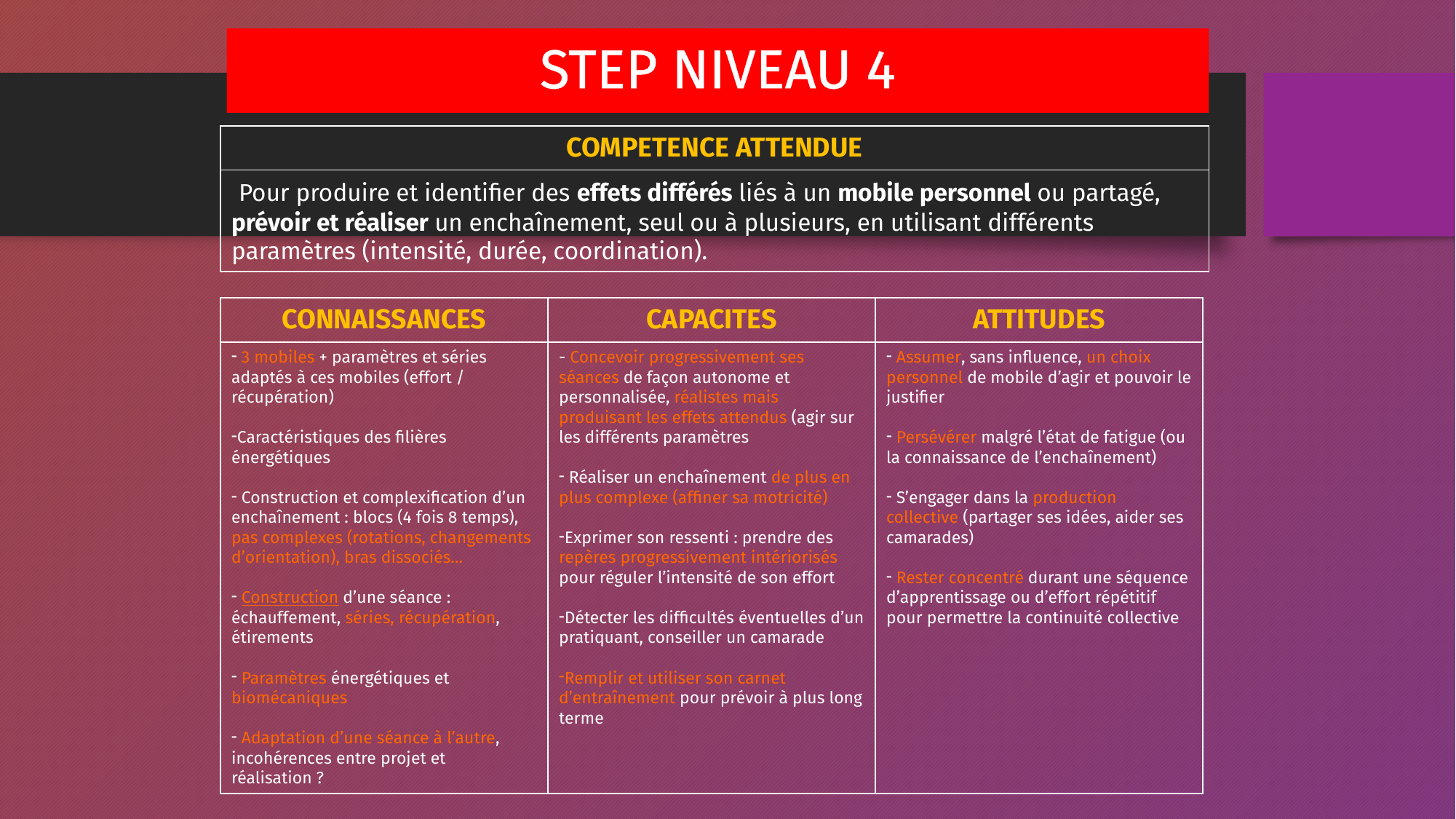

# STEP NIVEAU 4
| COMPETENCE ATTENDUE |
| --- |
| Pour produire et identifier des effets différés liés à un mobile personnel ou partagé, prévoir et réaliser un enchaînement, seul ou à plusieurs, en utilisant différents paramètres (intensité, durée, coordination). |
| CONNAISSANCES | CAPACITES | ATTITUDES |
| --- | --- | --- |
| 3 mobiles + paramètres et séries adaptés à ces mobiles (effort / récupération) Caractéristiques des filières énergétiques Construction et complexification d’un enchaînement : blocs (4 fois 8 temps), pas complexes (rotations, changements d’orientation), bras dissociés… Construction d’une séance : échauffement, séries, récupération, étirements Paramètres énergétiques et biomécaniques Adaptation d’une séance à l’autre, incohérences entre projet et réalisation ? | - Concevoir progressivement ses séances de façon autonome et personnalisée, réalistes mais produisant les effets attendus (agir sur les différents paramètres Réaliser un enchaînement de plus en plus complexe (affiner sa motricité) Exprimer son ressenti : prendre des repères progressivement intériorisés pour réguler l’intensité de son effort Détecter les difficultés éventuelles d’un pratiquant, conseiller un camarade Remplir et utiliser son carnet d’entraînement pour prévoir à plus long terme | Assumer, sans influence, un choix personnel de mobile d’agir et pouvoir le justifier Persévérer malgré l’état de fatigue (ou la connaissance de l’enchaînement) S’engager dans la production collective (partager ses idées, aider ses camarades) Rester concentré durant une séquence d’apprentissage ou d’effort répétitif pour permettre la continuité collective |